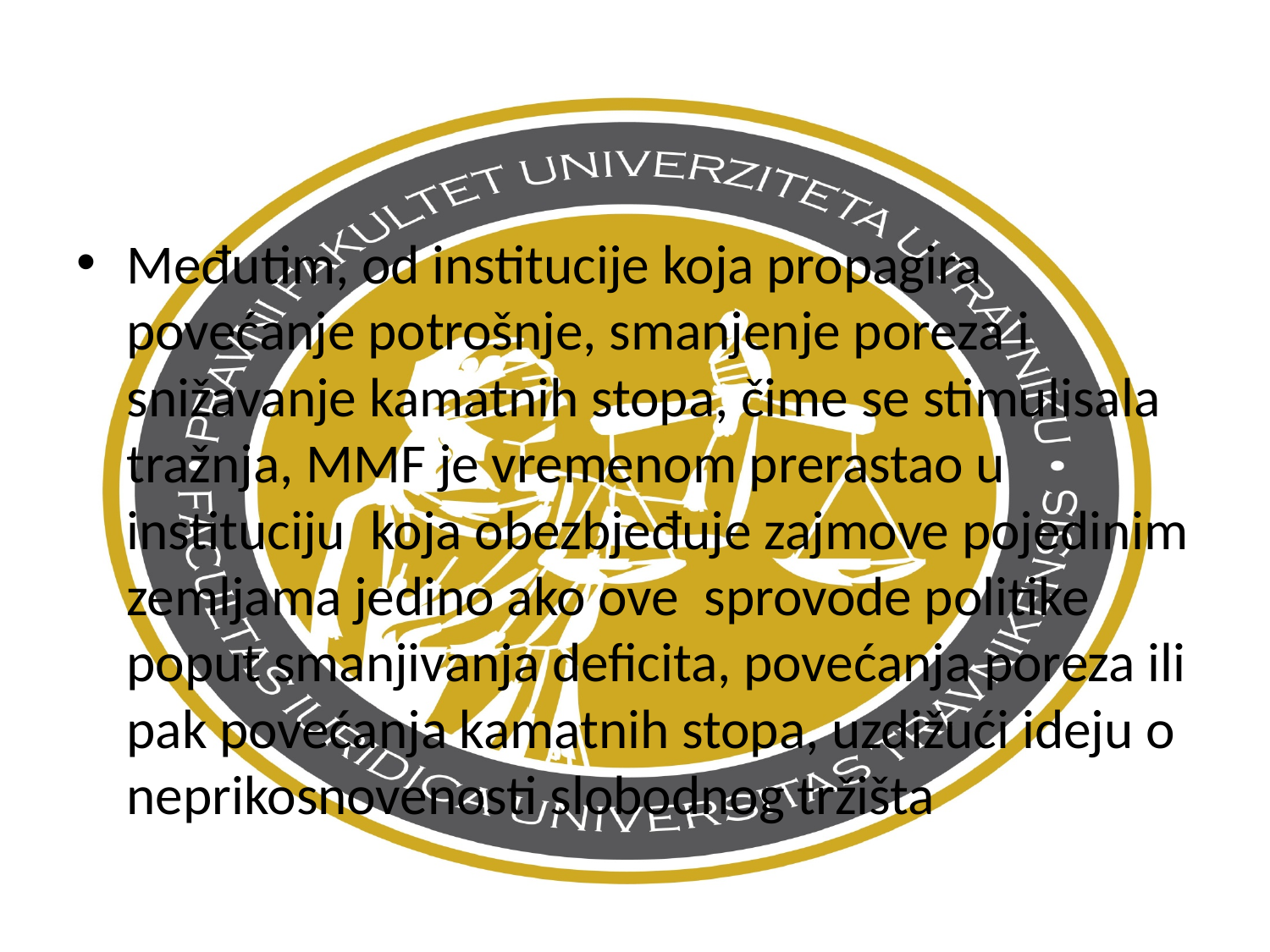

Međutim, od institucije koja propagira povećanje potrošnje, smanjenje poreza i snižavanje kamatnih stopa, čime se stimulisala tražnja, MMF je vremenom prerastao u instituciju  koja obezbjeđuje zajmove pojedinim zemljama jedino ako ove  sprovode politike poput smanjivanja deficita, povećanja poreza ili pak povećanja kamatnih stopa, uzdižući ideju o neprikosnovenosti slobodnog tržišta